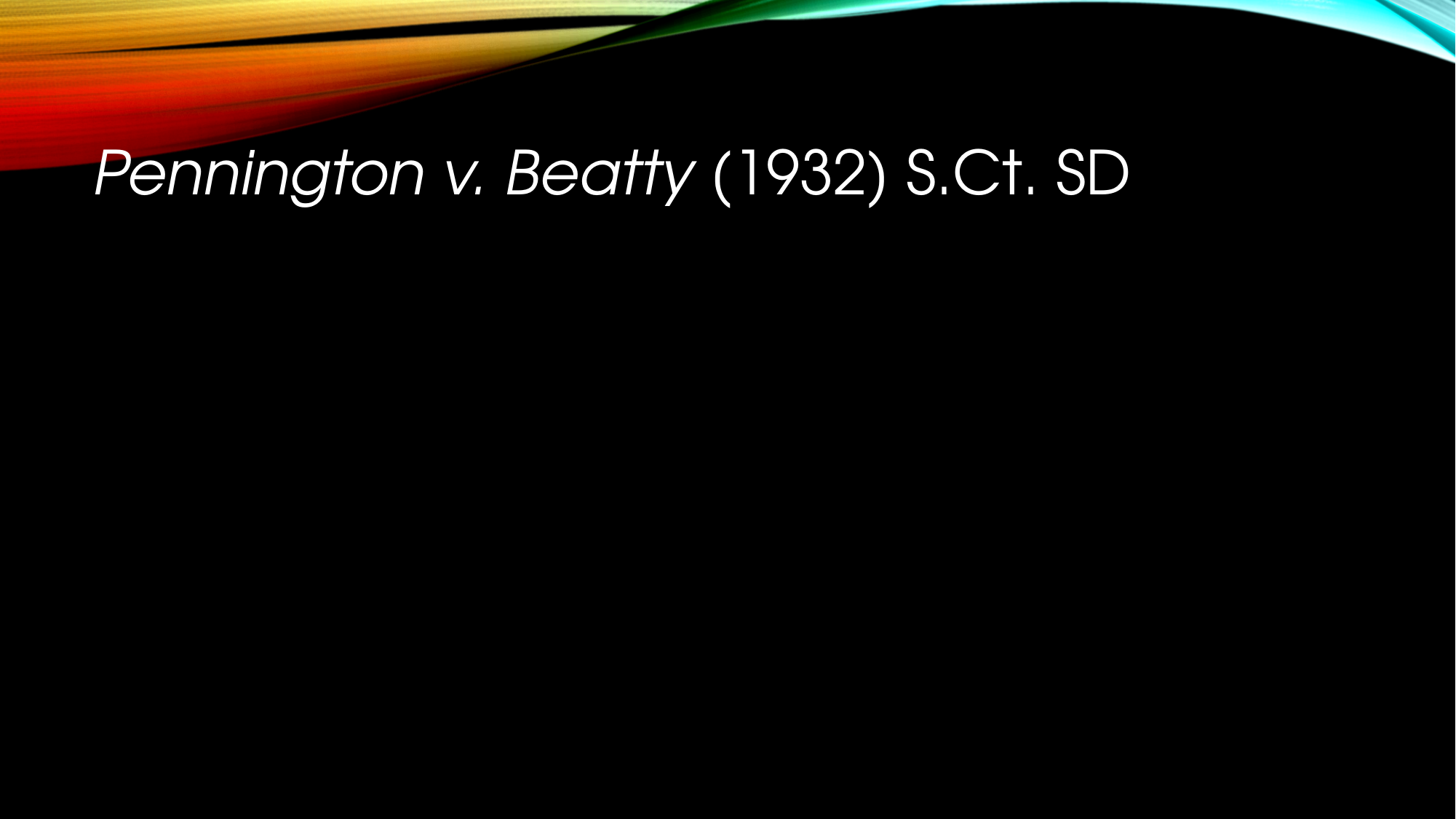

# Pennington v. Beatty (1932) S.Ct. SD